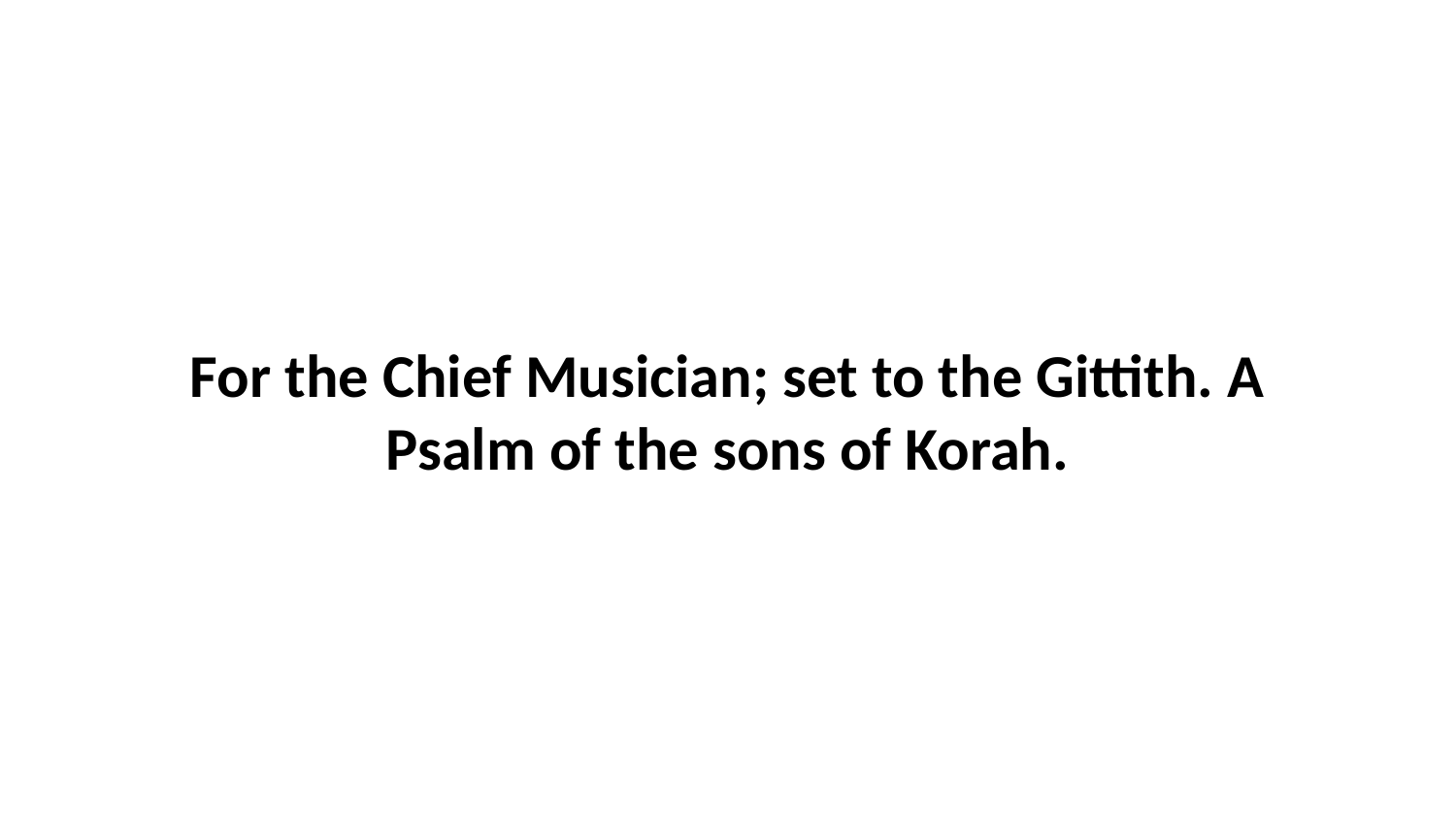

For the Chief Musician; set to the Gittith. A Psalm of the sons of Korah.